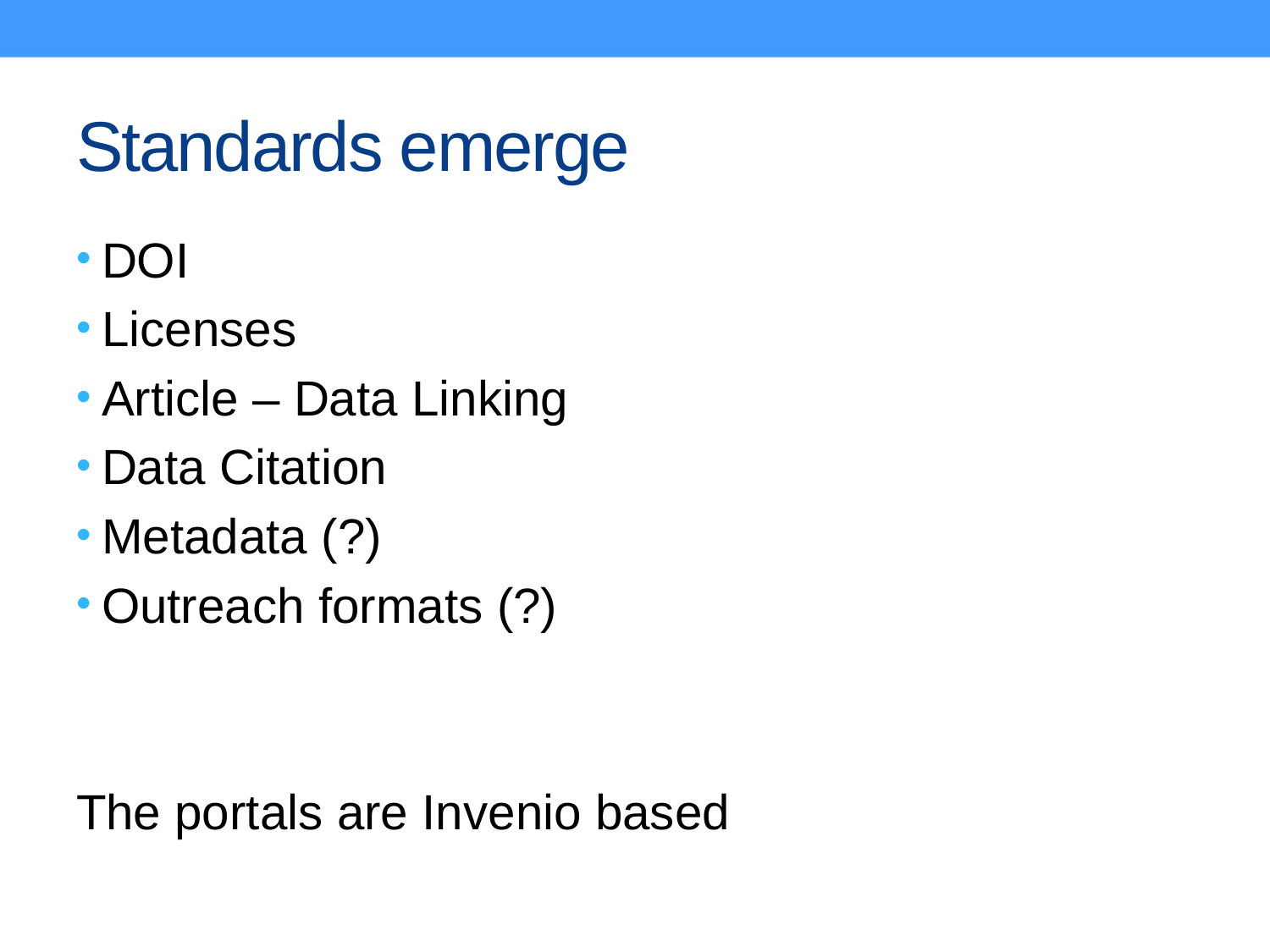

# Standards emerge
DOI
Licenses
Article – Data Linking
Data Citation
Metadata (?)
Outreach formats (?)

The portals are Invenio based